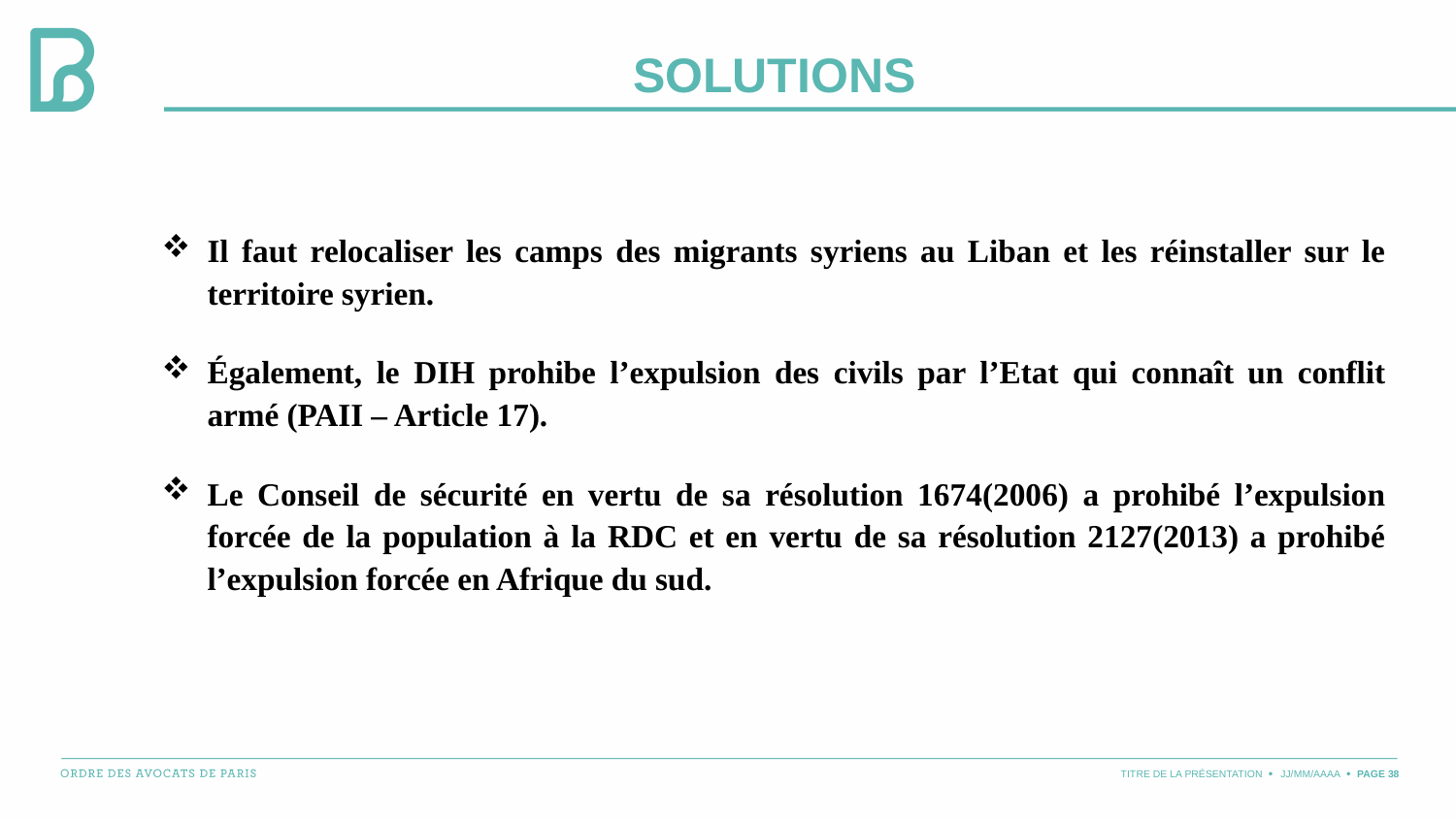

# SOLUTIONS

Il faut relocaliser les camps des migrants syriens au Liban et les réinstaller sur le territoire syrien.
Également, le DIH prohibe l’expulsion des civils par l’Etat qui connaît un conflit armé (PAII – Article 17).
Le Conseil de sécurité en vertu de sa résolution 1674(2006) a prohibé l’expulsion forcée de la population à la RDC et en vertu de sa résolution 2127(2013) a prohibé l’expulsion forcée en Afrique du sud.
TITRE DE LA PRÉSENTATION
JJ/MM/AAAA